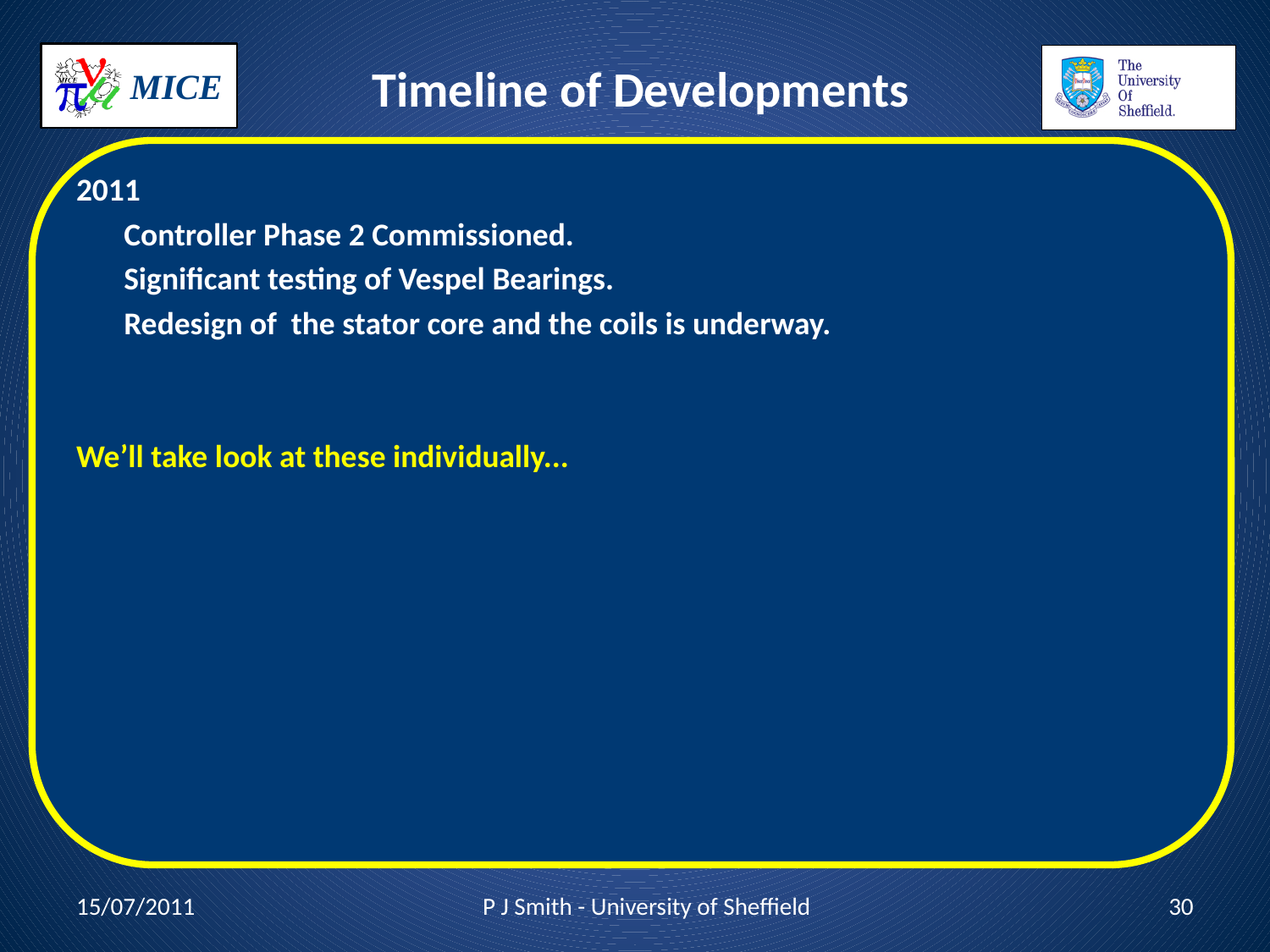

# Timeline of Developments

2011
	Controller Phase 2 Commissioned.
	Significant testing of Vespel Bearings.
	Redesign of  the stator core and the coils is underway.

We’ll take look at these individually...

15/07/2011
P J Smith - University of Sheffield
30